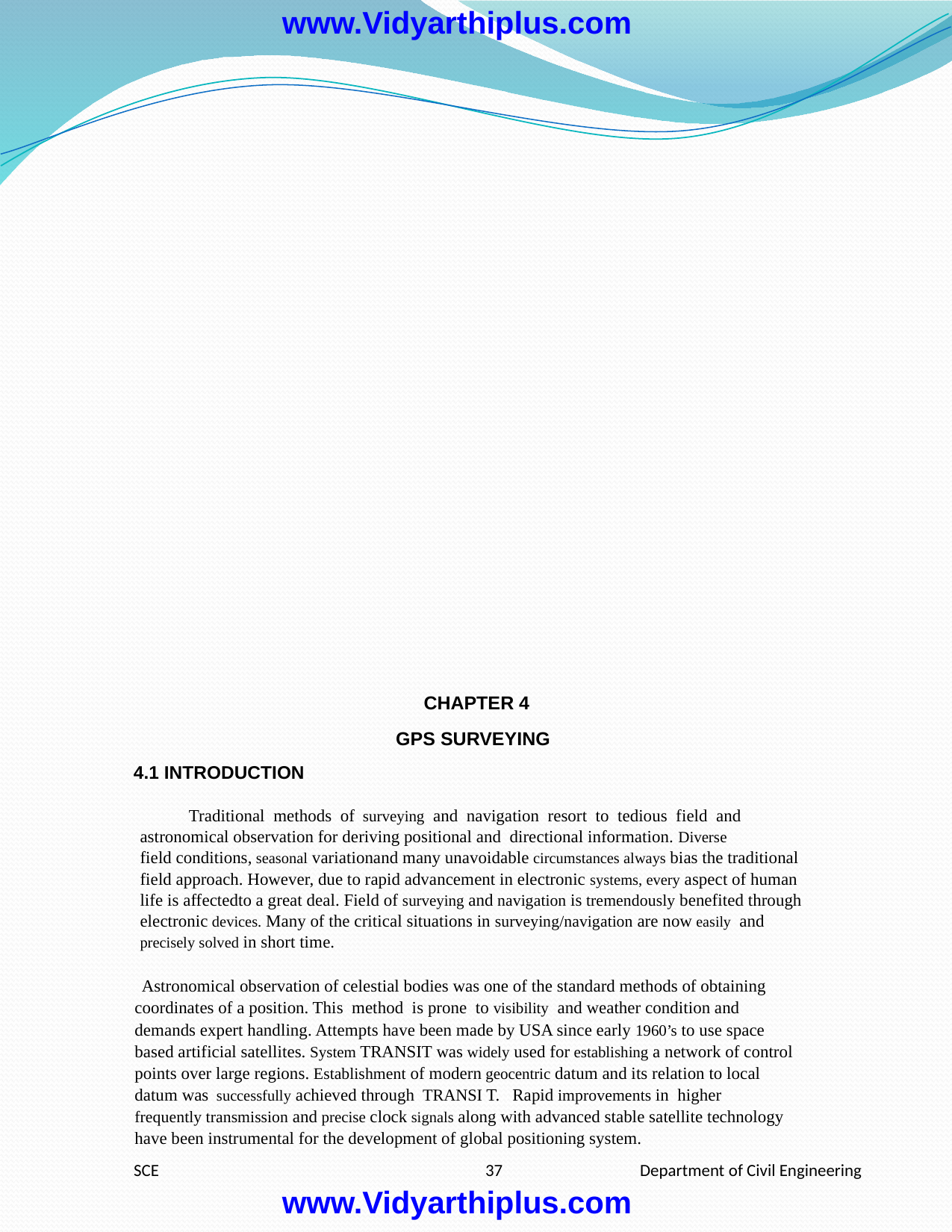

www.Vidyarthiplus.com

CHAPTER 4

GPS SURVEYING

4.1 INTRODUCTION

Traditional  methods  of  surveying  and  navigation  resort  to  tedious  field  and
astronomical observation for deriving positional and  directional information. Diverse
field conditions, seasonal variationand many unavoidable circumstances always bias the traditional
field approach. However, due to rapid advancement in electronic systems, every aspect of human
life is affectedto a great deal. Field of surveying and navigation is tremendously benefited through
electronic devices. Many of the critical situations in surveying/navigation are now easily  and
precisely solved in short time.

Astronomical observation of celestial bodies was one of the standard methods of obtaining
coordinates of a position. This  method  is prone  to visibility  and weather condition and
demands expert handling. Attempts have been made by USA since early 1960’s to use space
based artificial satellites. System TRANSIT was widely used for establishing a network of control
points over large regions. Establishment of modern geocentric datum and its relation to local
datum was  successfully achieved through  TRANSI T.   Rapid improvements in  higher
frequently transmission and precise clock signals along with advanced stable satellite technology
have been instrumental for the development of global positioning system.

SCE

37

Department of Civil Engineering

www.Vidyarthiplus.com